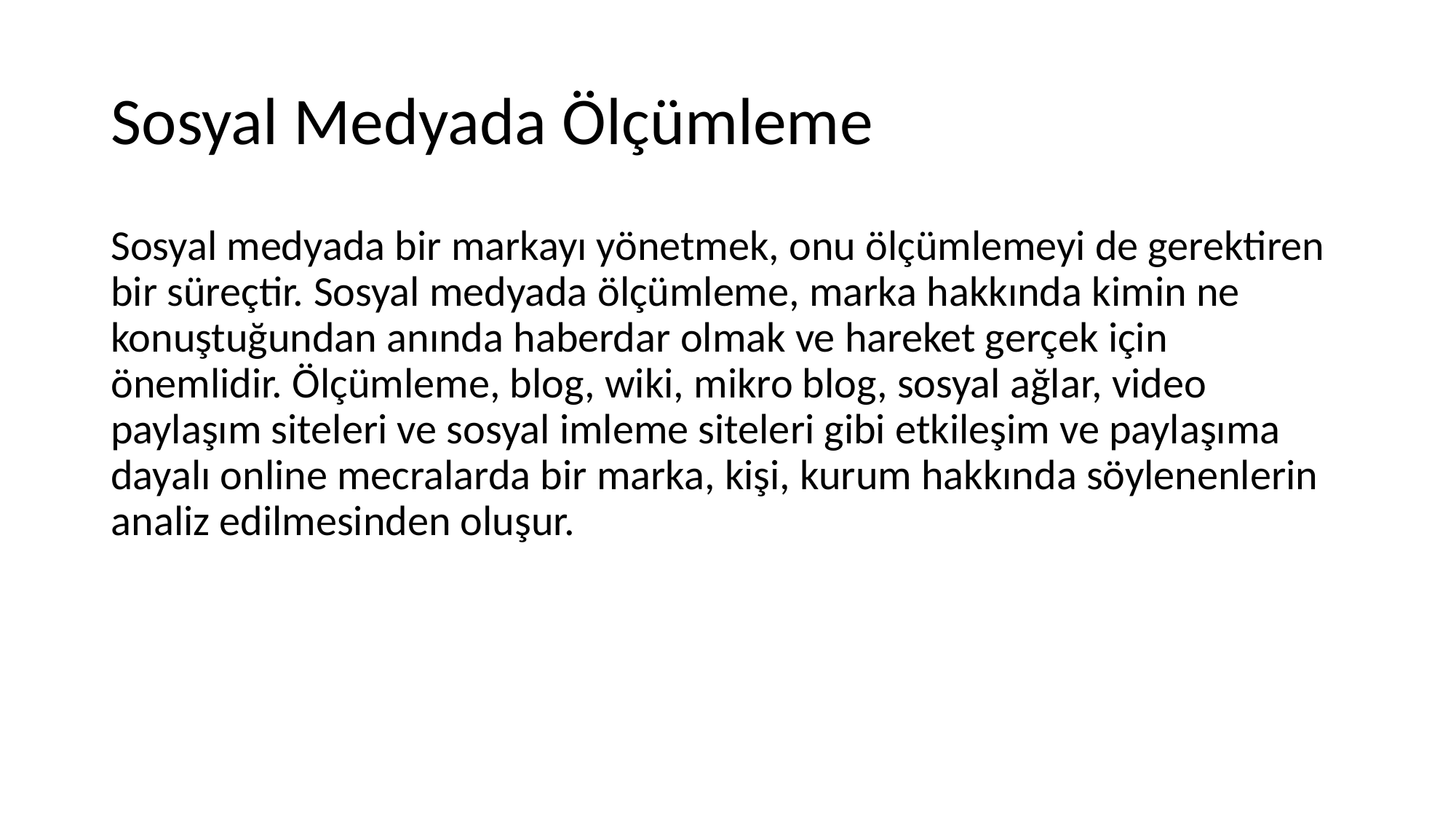

# Sosyal Medyada Ölçümleme
Sosyal medyada bir markayı yönetmek, onu ölçümlemeyi de gerektiren bir süreçtir. Sosyal medyada ölçümleme, marka hakkında kimin ne konuştuğundan anında haberdar olmak ve hareket gerçek için önemlidir. Ölçümleme, blog, wiki, mikro blog, sosyal ağlar, video paylaşım siteleri ve sosyal imleme siteleri gibi etkileşim ve paylaşıma dayalı online mecralarda bir marka, kişi, kurum hakkında söylenenlerin analiz edilmesinden oluşur.